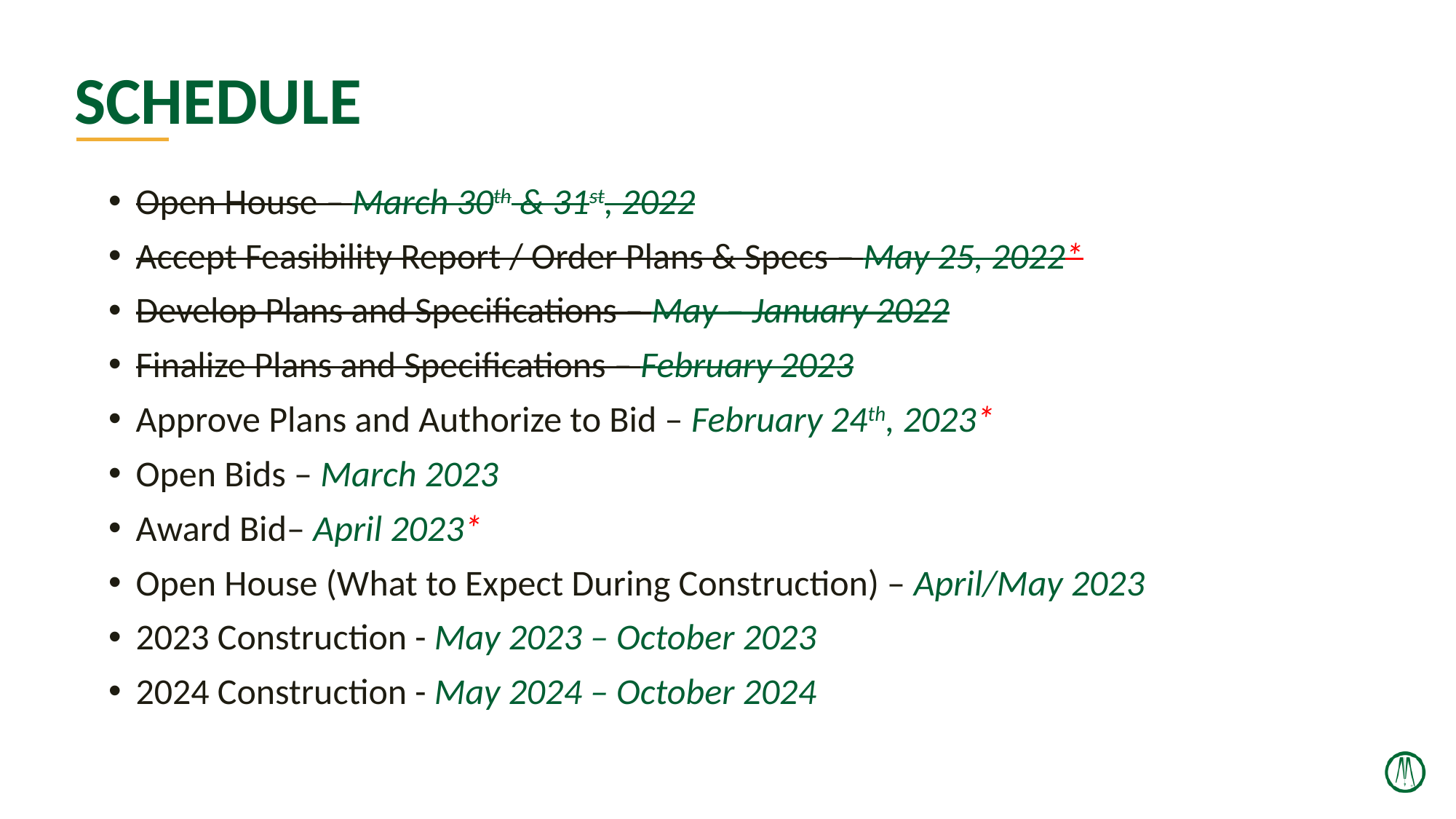

# SCHEDULE
Open House – March 30th & 31st, 2022
Accept Feasibility Report / Order Plans & Specs – May 25, 2022*
Develop Plans and Specifications – May – January 2022
Finalize Plans and Specifications – February 2023
Approve Plans and Authorize to Bid – February 24th, 2023*
Open Bids – March 2023
Award Bid– April 2023*
Open House (What to Expect During Construction) – April/May 2023
2023 Construction - May 2023 – October 2023
2024 Construction - May 2024 – October 2024